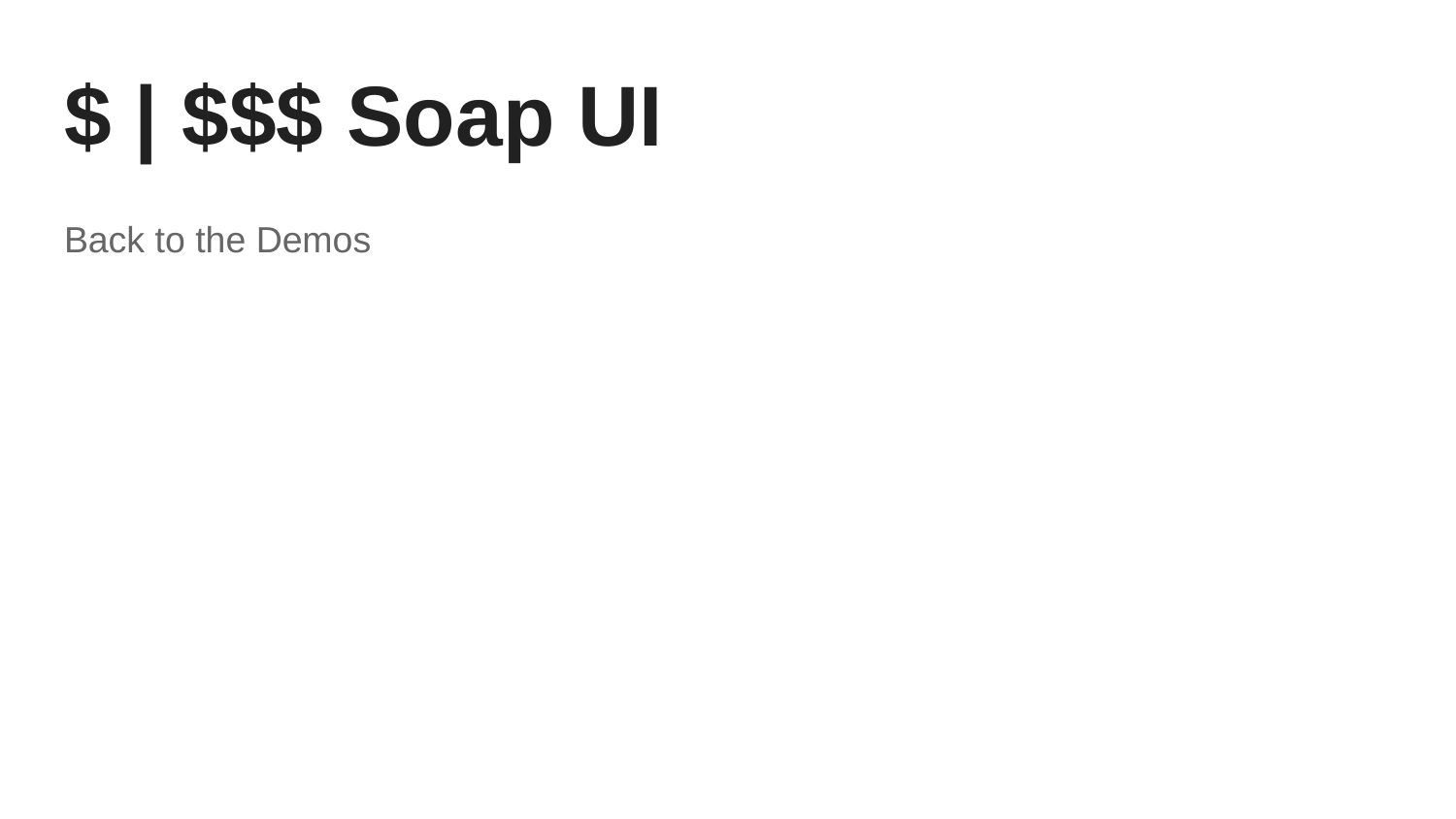

# $ | $$$ Soap UI
Back to the Demos